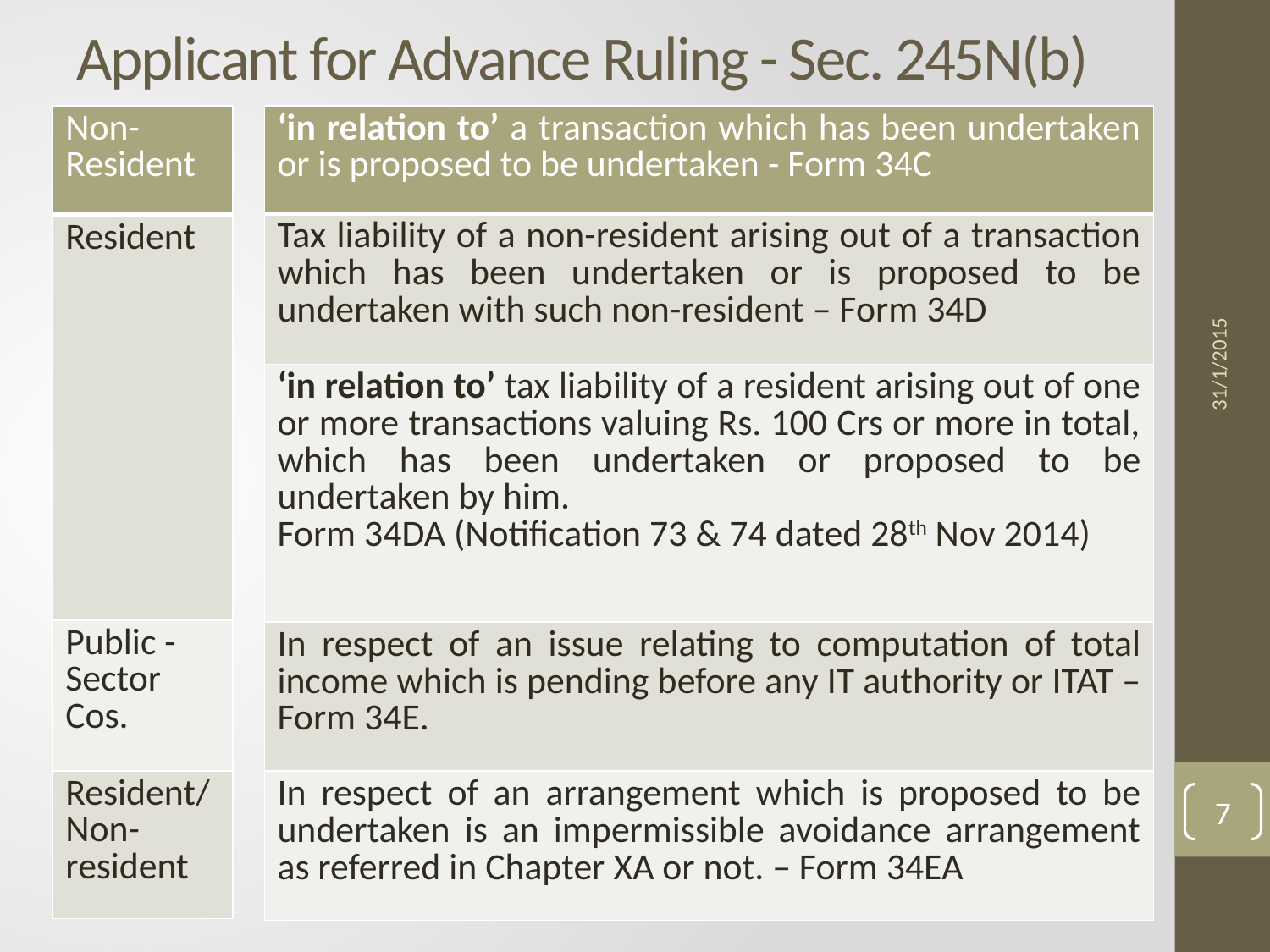

# Applicant for Advance Ruling - Sec. 245N(b)
| ‘in relation to’ a transaction which has been undertaken or is proposed to be undertaken - Form 34C |
| --- |
| Tax liability of a non-resident arising out of a transaction which has been undertaken or is proposed to be undertaken with such non-resident – Form 34D |
| ‘in relation to’ tax liability of a resident arising out of one or more transactions valuing Rs. 100 Crs or more in total, which has been undertaken or proposed to be undertaken by him. Form 34DA (Notification 73 & 74 dated 28th Nov 2014) |
| In respect of an issue relating to computation of total income which is pending before any IT authority or ITAT – Form 34E. |
| In respect of an arrangement which is proposed to be undertaken is an impermissible avoidance arrangement as referred in Chapter XA or not. – Form 34EA |
| Non-Resident |
| --- |
| Resident |
| Public -Sector Cos. |
| Resident/Non-resident |
31/1/2015
7